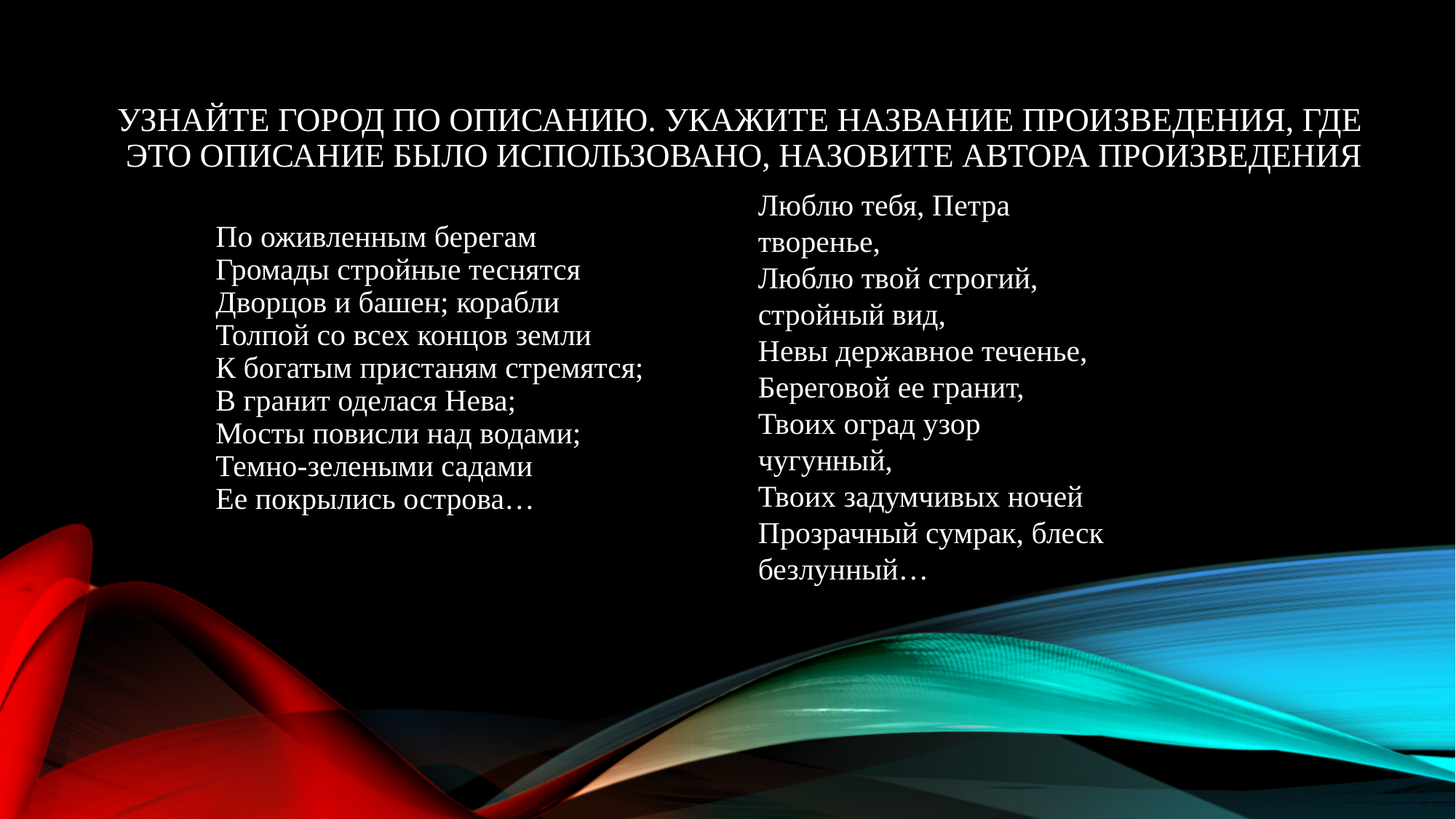

# Узнайте город по описанию. Укажите название произведения, где это описание было использовано, назовите автора произведения
Люблю тебя, Петра творенье,
Люблю твой строгий, стройный вид,
Невы державное теченье,
Береговой ее гранит,
Твоих оград узор чугунный,
Твоих задумчивых ночей
Прозрачный сумрак, блеск безлунный…
По оживленным берегам
Громады стройные теснятся
Дворцов и башен; корабли
Толпой со всех концов земли
К богатым пристаням стремятся;
В гранит оделася Нева;
Мосты повисли над водами;
Темно-зелеными садами
Ее покрылись острова…